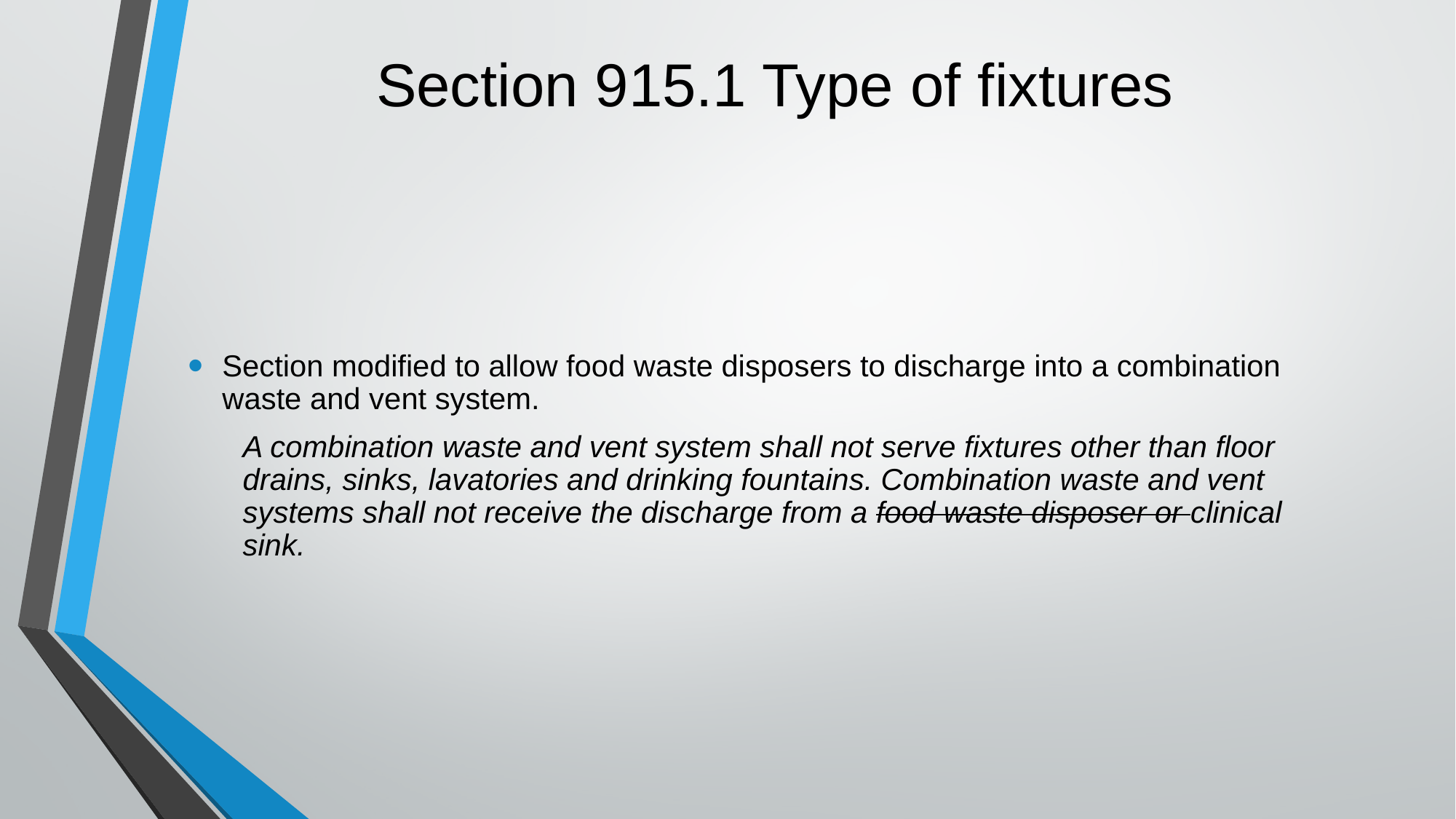

# Section 915.1 Type of fixtures
Section modified to allow food waste disposers to discharge into a combination waste and vent system.
A combination waste and vent system shall not serve fixtures other than floor drains, sinks, lavatories and drinking fountains. Combination waste and vent systems shall not receive the discharge from a food waste disposer or clinical sink.